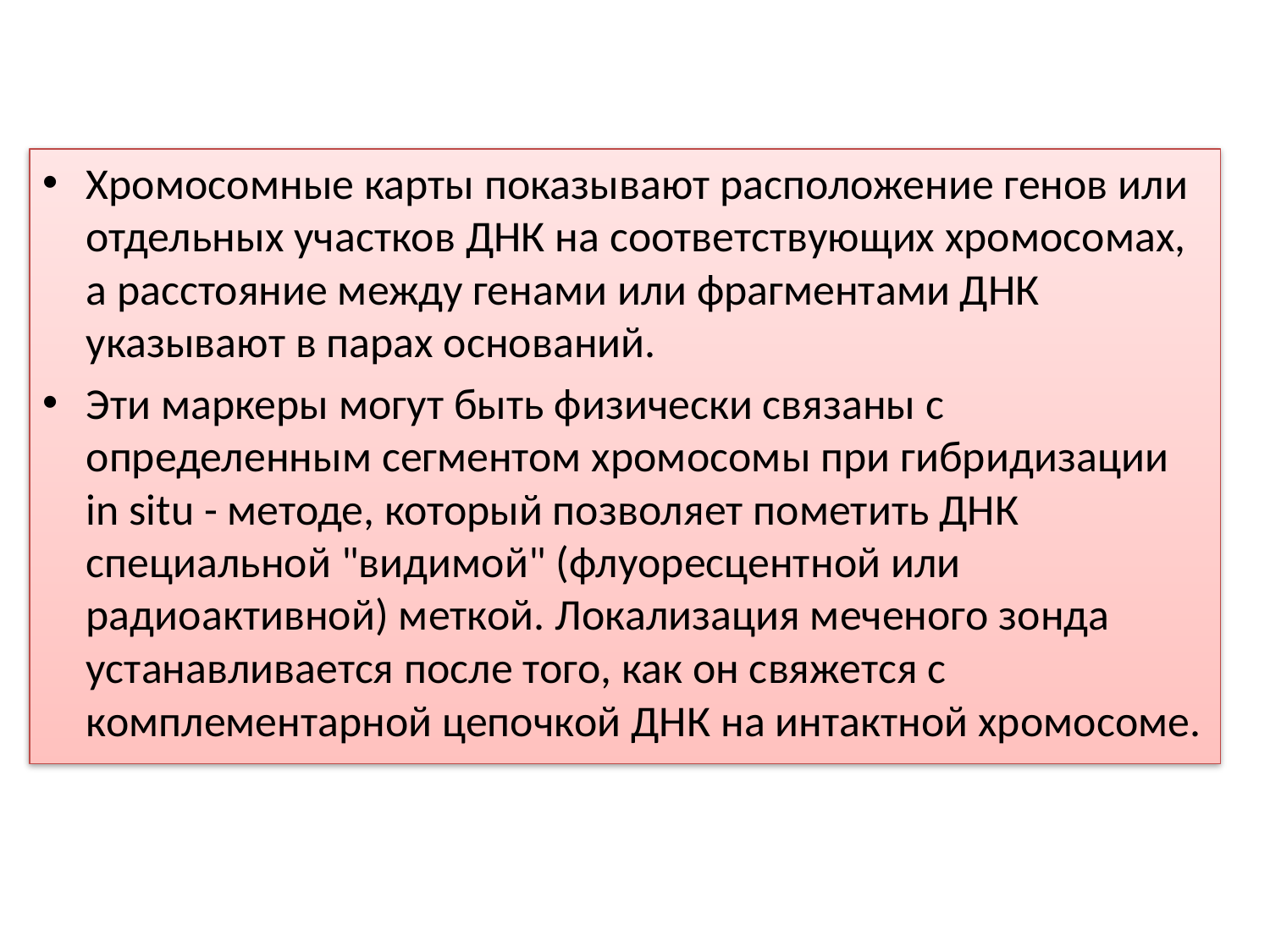

Хромосомные карты показывают расположение генов или отдельных участков ДНК на соответствующих хромосомах, а расстояние между генами или фрагментами ДНК указывают в парах оснований.
Эти маркеры могут быть физически связаны с определенным сегментом хромосомы при гибридизации in situ - методе, который позволяет пометить ДНК специальной "видимой" (флуоресцентной или радиоактивной) меткой. Локализация меченого зонда устанавливается после того, как он свяжется с комплементарной цепочкой ДНК на интактной хромосоме.